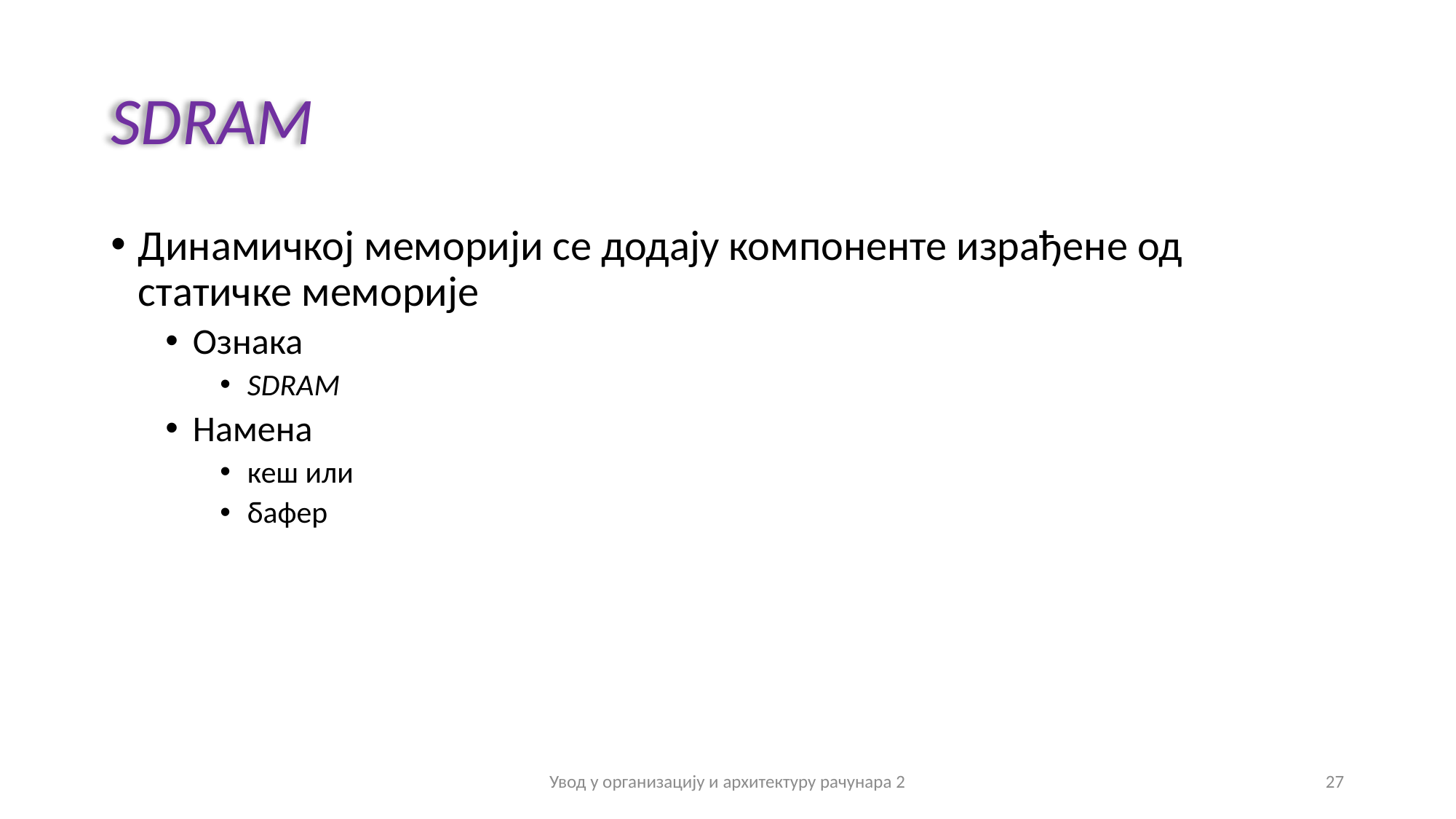

# SDRAM
Динамичкој меморији се додају компоненте израђене од статичке меморије
Ознака
SDRAM
Намена
кеш или
бафер
Увод у организацију и архитектуру рачунара 2
27